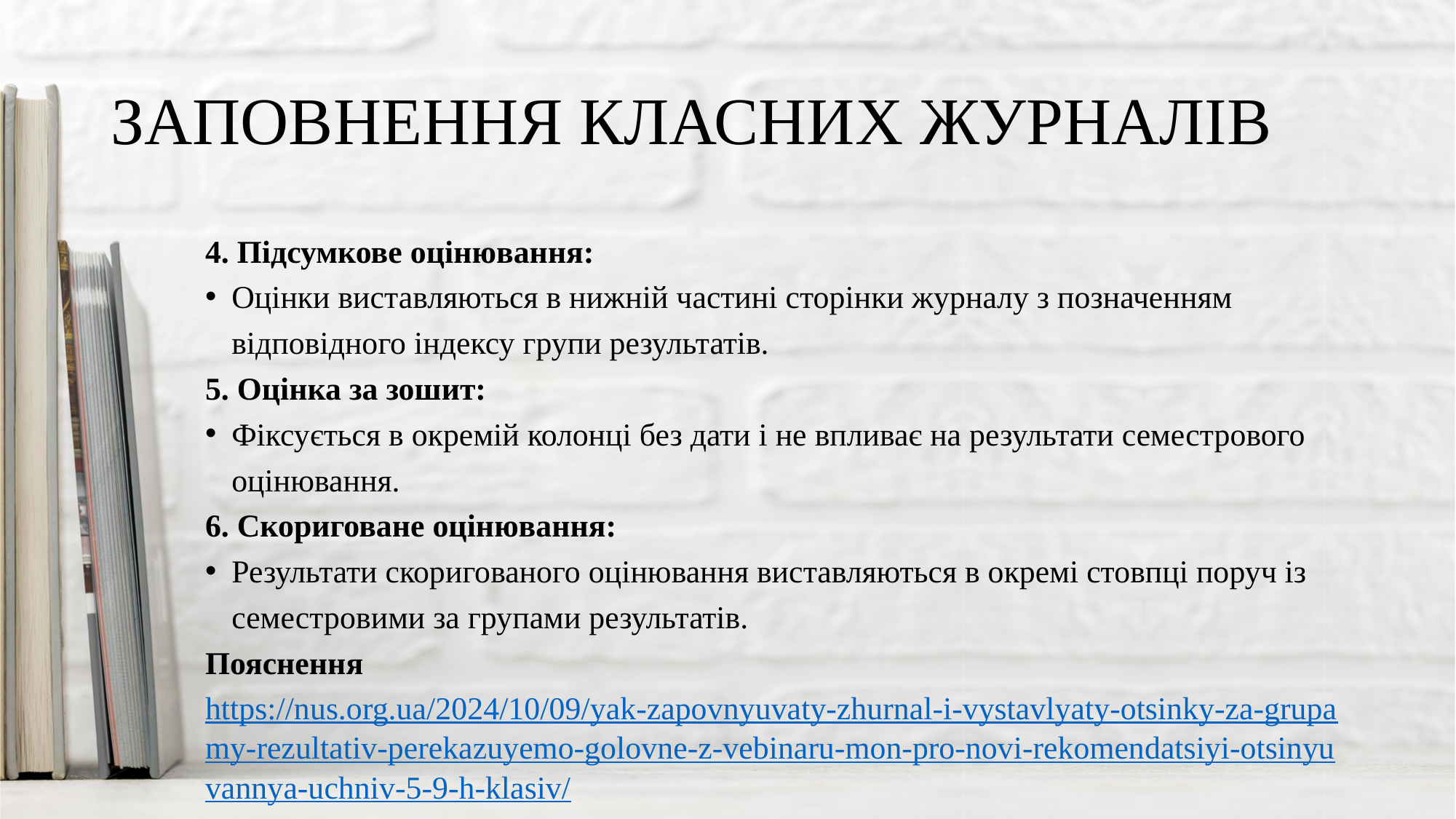

# ЗАПОВНЕННЯ КЛАСНИХ ЖУРНАЛІВ
4. Підсумкове оцінювання:
Оцінки виставляються в нижній частині сторінки журналу з позначенням відповідного індексу групи результатів.
5. Оцінка за зошит:
Фіксується в окремій колонці без дати і не впливає на результати семестрового оцінювання.
6. Скориговане оцінювання:
Результати скоригованого оцінювання виставляються в окремі стовпці поруч із семестровими за групами результатів.
Пояснення https://nus.org.ua/2024/10/09/yak-zapovnyuvaty-zhurnal-i-vystavlyaty-otsinky-za-grupamy-rezultativ-perekazuyemo-golovne-z-vebinaru-mon-pro-novi-rekomendatsiyi-otsinyuvannya-uchniv-5-9-h-klasiv/